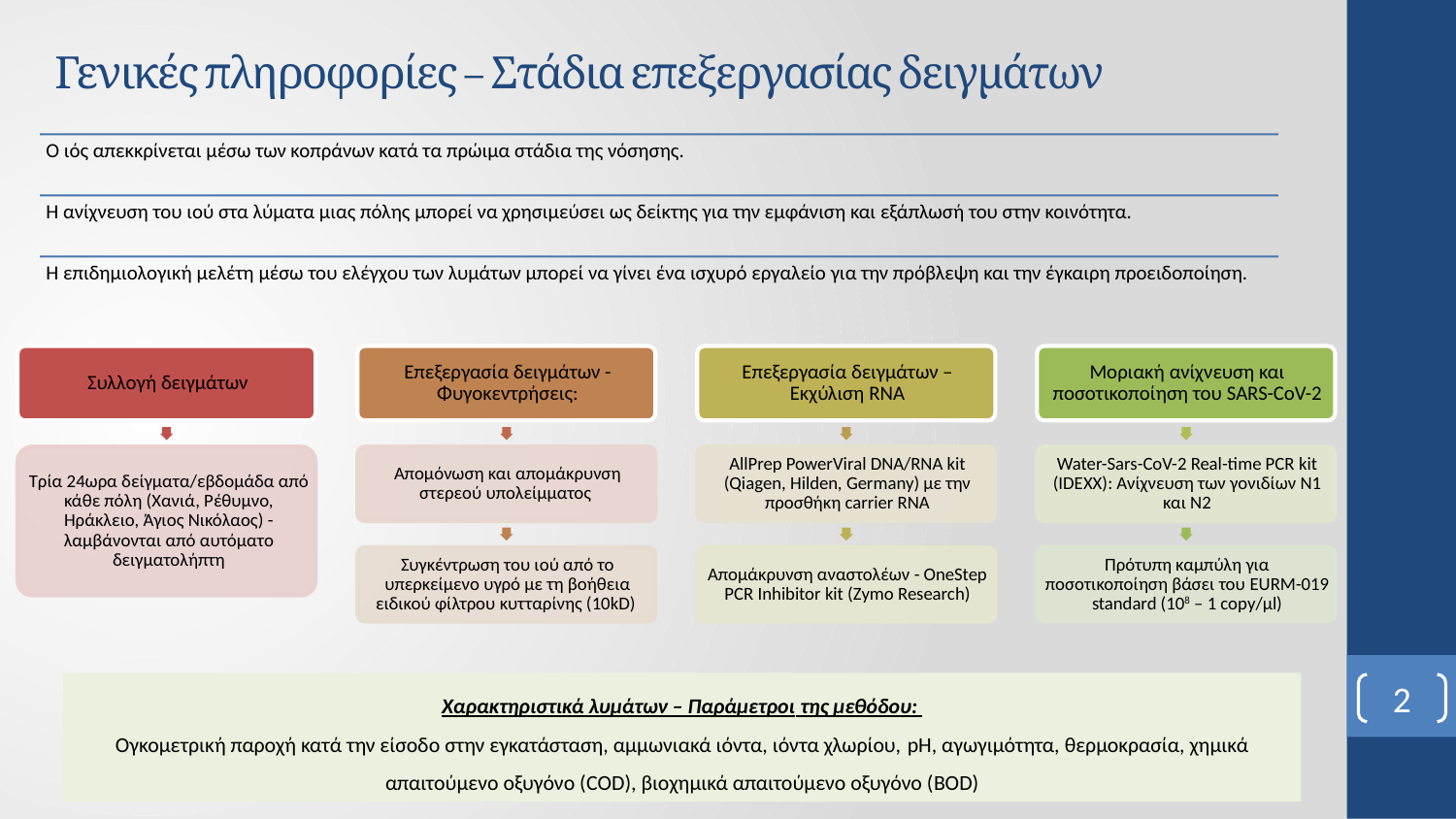

# Γενικές πληροφορίες – Στάδια επεξεργασίας δειγμάτων
Ο ιός απεκκρίνεται μέσω των κοπράνων κατά τα πρώιμα στάδια της νόσησης.
Η ανίχνευση του ιού στα λύματα μιας πόλης μπορεί να χρησιμεύσει ως δείκτης για την εμφάνιση και εξάπλωσή του στην κοινότητα.
Η επιδημιολογική μελέτη μέσω του ελέγχου των λυμάτων μπορεί να γίνει ένα ισχυρό εργαλείο για την πρόβλεψη και την έγκαιρη προειδοποίηση.
Συλλογή δειγμάτων
Τρία 24ωρα δείγματα/εβδομάδα από κάθε πόλη (Χανιά, Ρέθυμνο, Ηράκλειο, Άγιος Νικόλαος) -λαμβάνονται από αυτόματο δειγματολήπτη
Επεξεργασία δειγμάτων - Φυγοκεντρήσεις:
Απομόνωση και απομάκρυνση στερεού υπολείμματος
Συγκέντρωση του ιού από το υπερκείμενο υγρό με τη βοήθεια ειδικού φίλτρου κυτταρίνης (10kD)
Επεξεργασία δειγμάτων – Εκχύλιση RNA
AllPrep PowerViral DNA/RNA kit (Qiagen, Hilden, Germany) με την προσθήκη carrier RNA
Απομάκρυνση αναστολέων - OneStep PCR Inhibitor kit (Zymo Research)
Μοριακή ανίχνευση και ποσοτικοποίηση του SARS-CoV-2
Water-Sars-CoV-2 Real-time PCR kit (IDEXX): Ανίχνευση των γονιδίων Ν1 και Ν2
Πρότυπη καμπύλη για ποσοτικοποίηση βάσει του EURM-019 standard (108 – 1 copy/μl)
Χαρακτηριστικά λυμάτων – Παράμετροι της μεθόδου:
Ογκομετρική παροχή κατά την είσοδο στην εγκατάσταση, αμμωνιακά ιόντα, ιόντα χλωρίου, pH, αγωγιμότητα, θερμοκρασία, χημικά απαιτούμενο οξυγόνο (COD), βιοχημικά απαιτούμενο οξυγόνο (BOD)
2